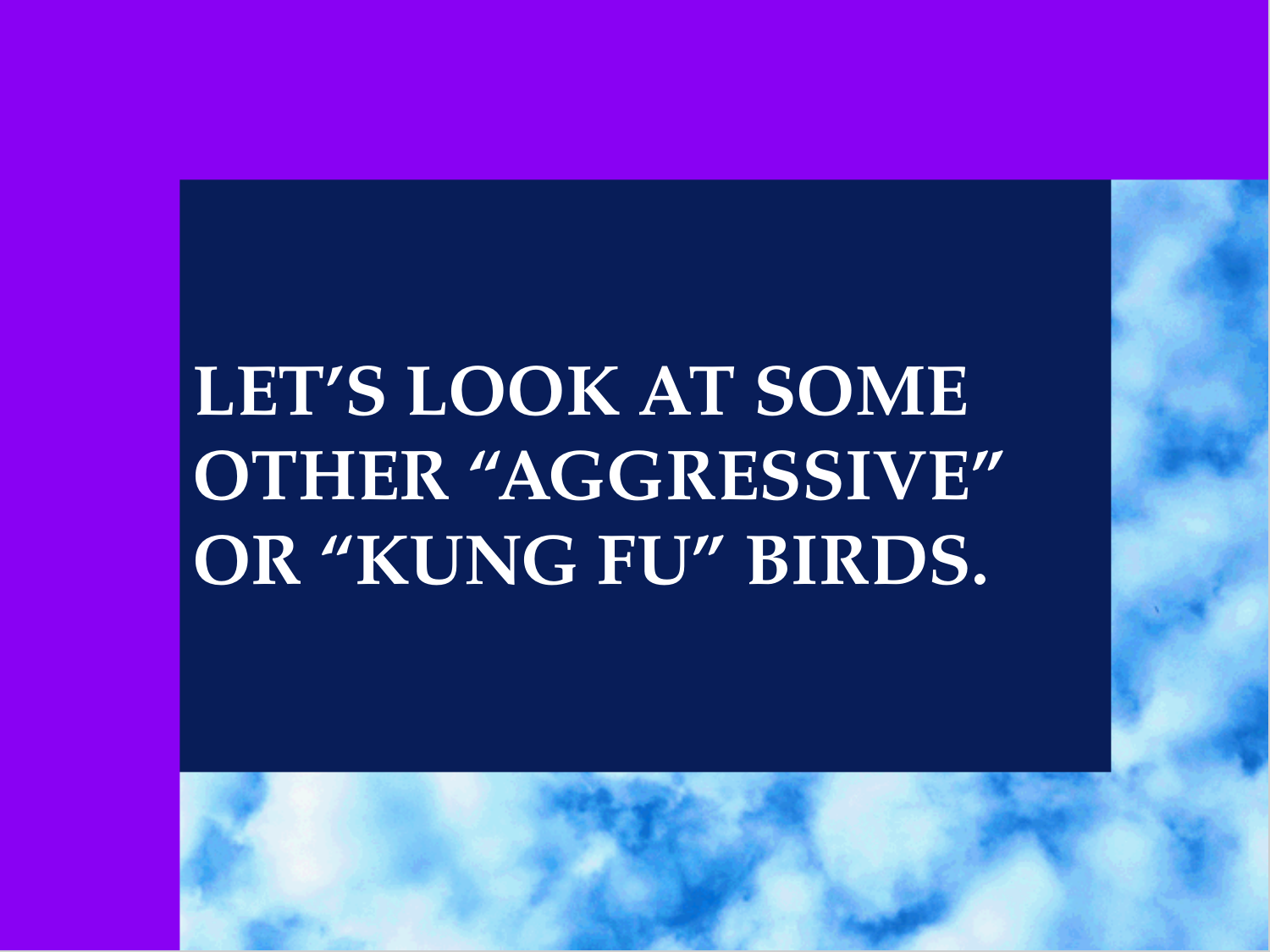

# Let’s look at some other “aggressive” or “Kung Fu” birds.